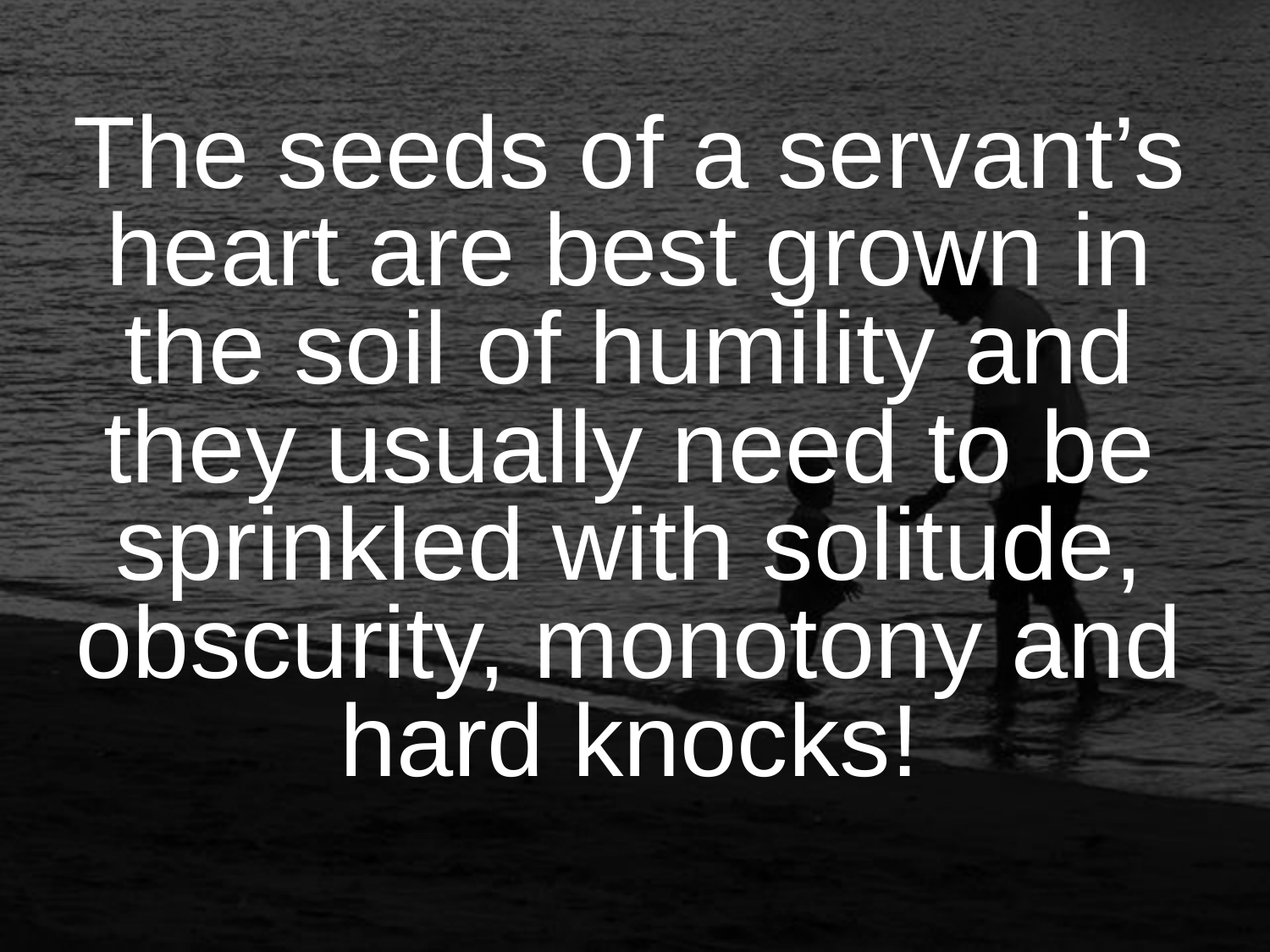

The seeds of a servant’s heart are best grown in the soil of humility and they usually need to be sprinkled with solitude, obscurity, monotony and hard knocks!